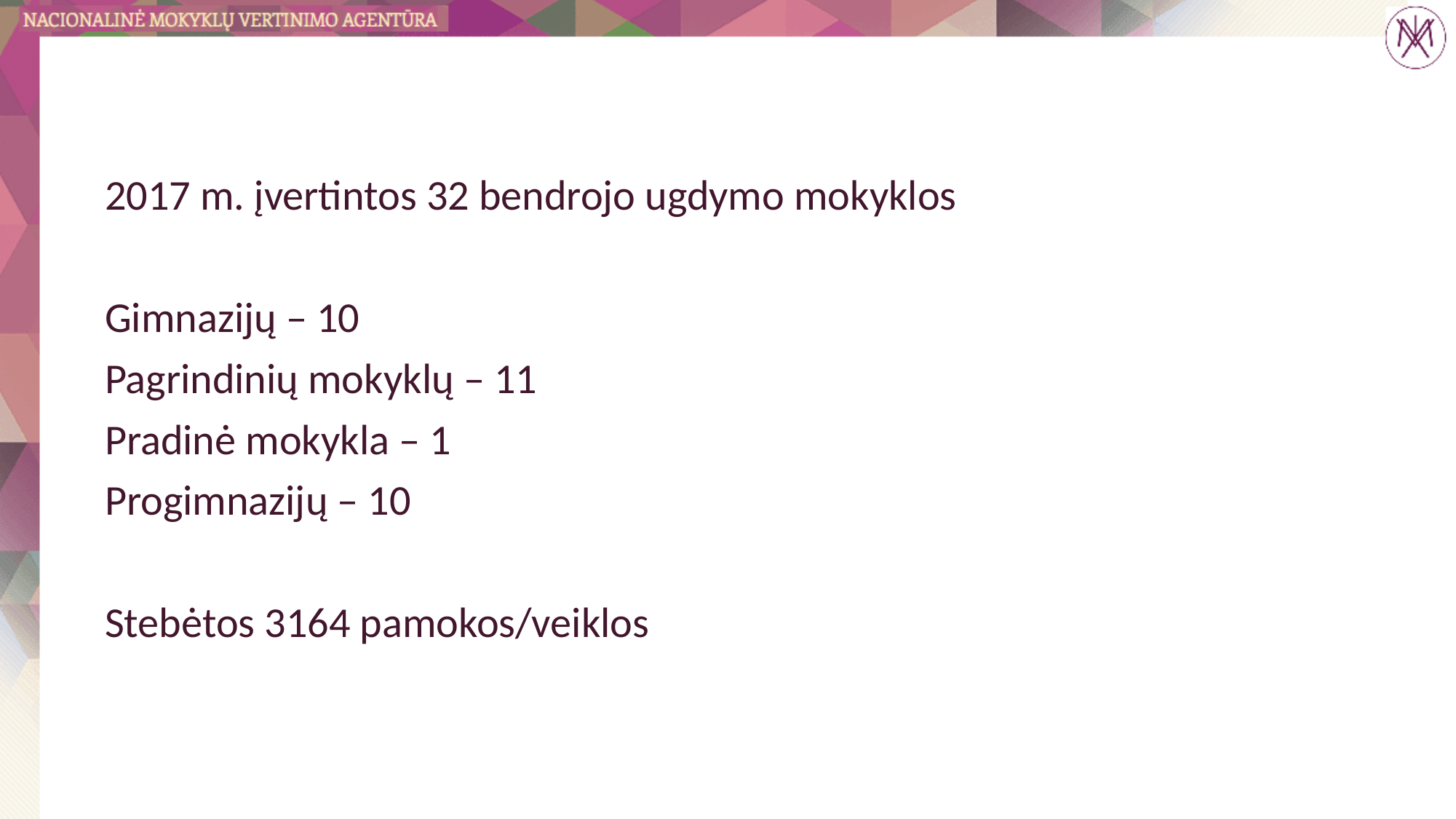

2017 m. įvertintos 32 bendrojo ugdymo mokyklos

Gimnazijų – 10
Pagrindinių mokyklų – 11
Pradinė mokykla – 1
Progimnazijų – 10

Stebėtos 3164 pamokos/veiklos